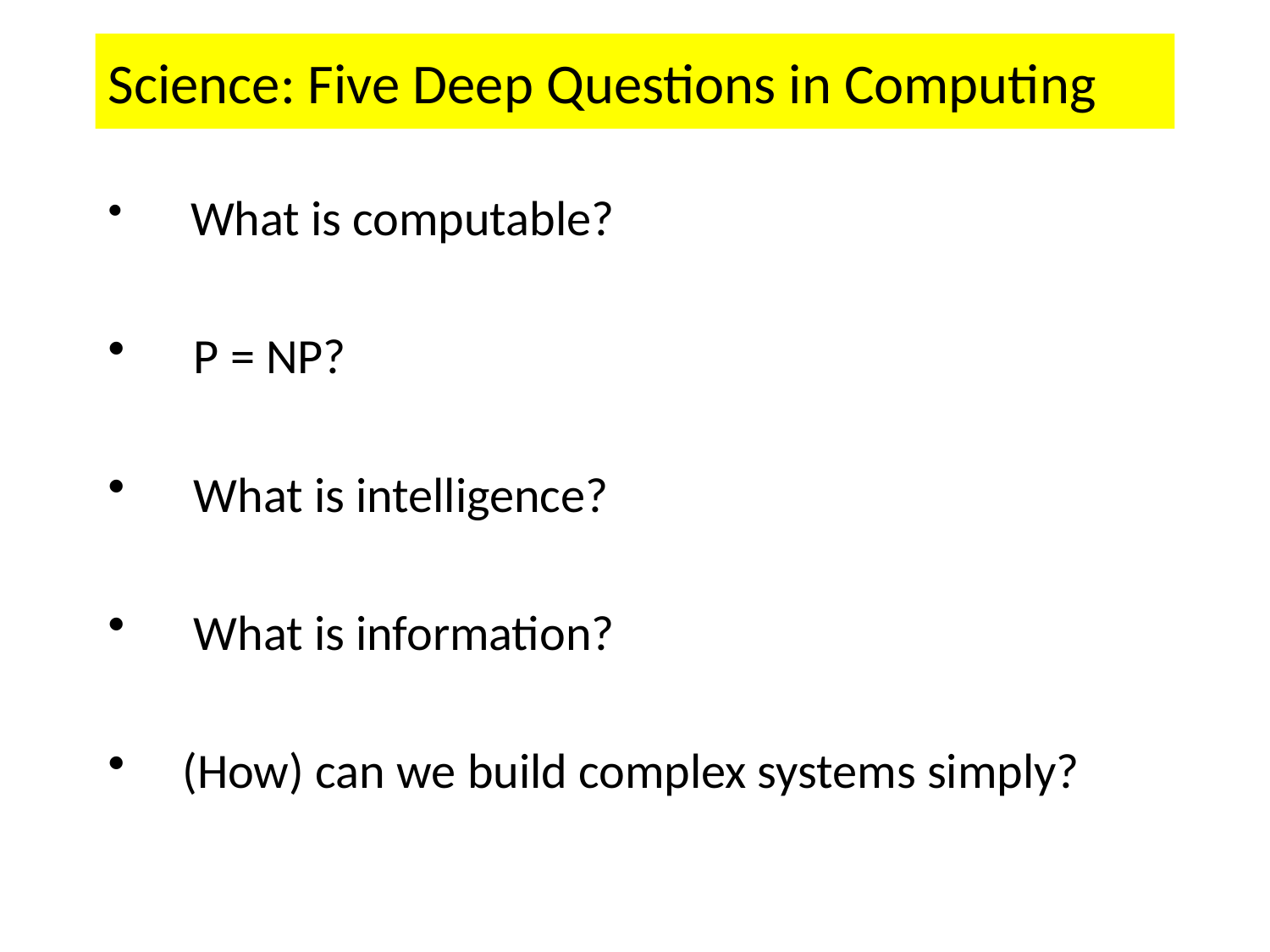

# Science: Five Deep Questions in Computing
  What is computable?

  P = NP?

  What is intelligence?

  What is information?

 (How) can we build complex systems simply?